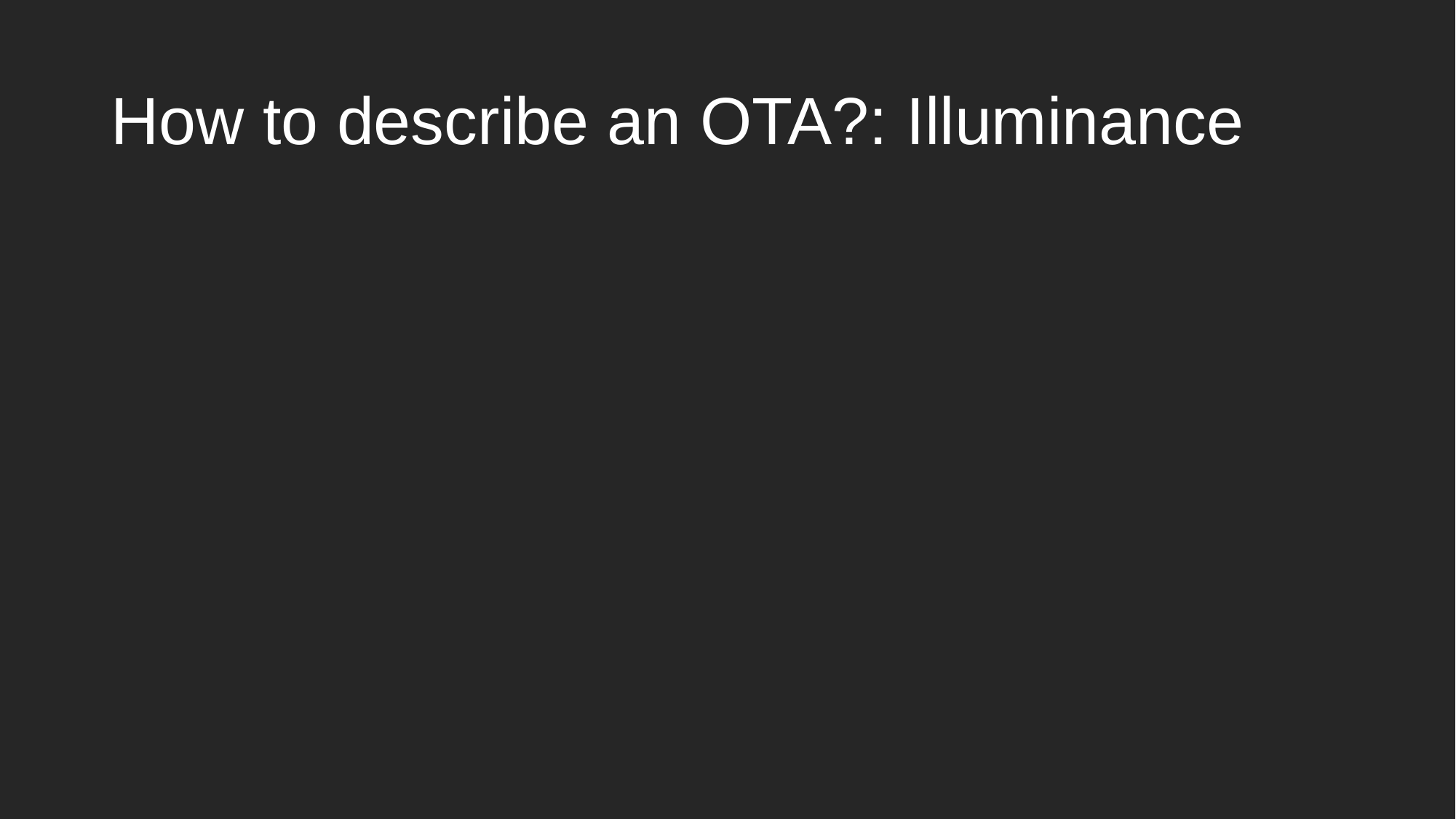

# How to describe an OTA?: Illuminance